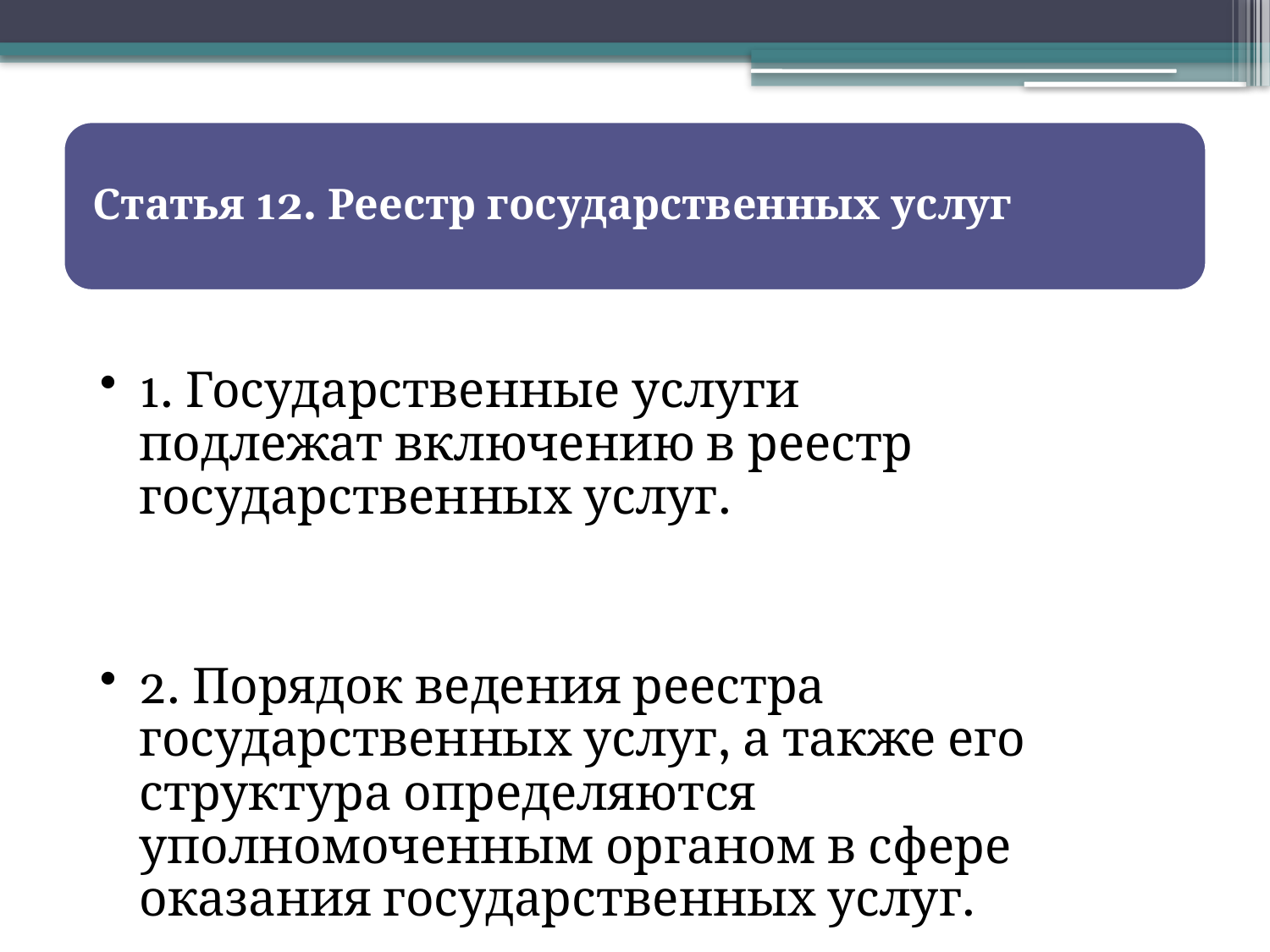

Статья 12. Реестр государственных услуг

1. Государственные услуги подлежат включению в реестр государственных услуг.

2. Порядок ведения реестра государственных услуг, а также его структура определяются уполномоченным органом в сфере оказания государственных услуг.